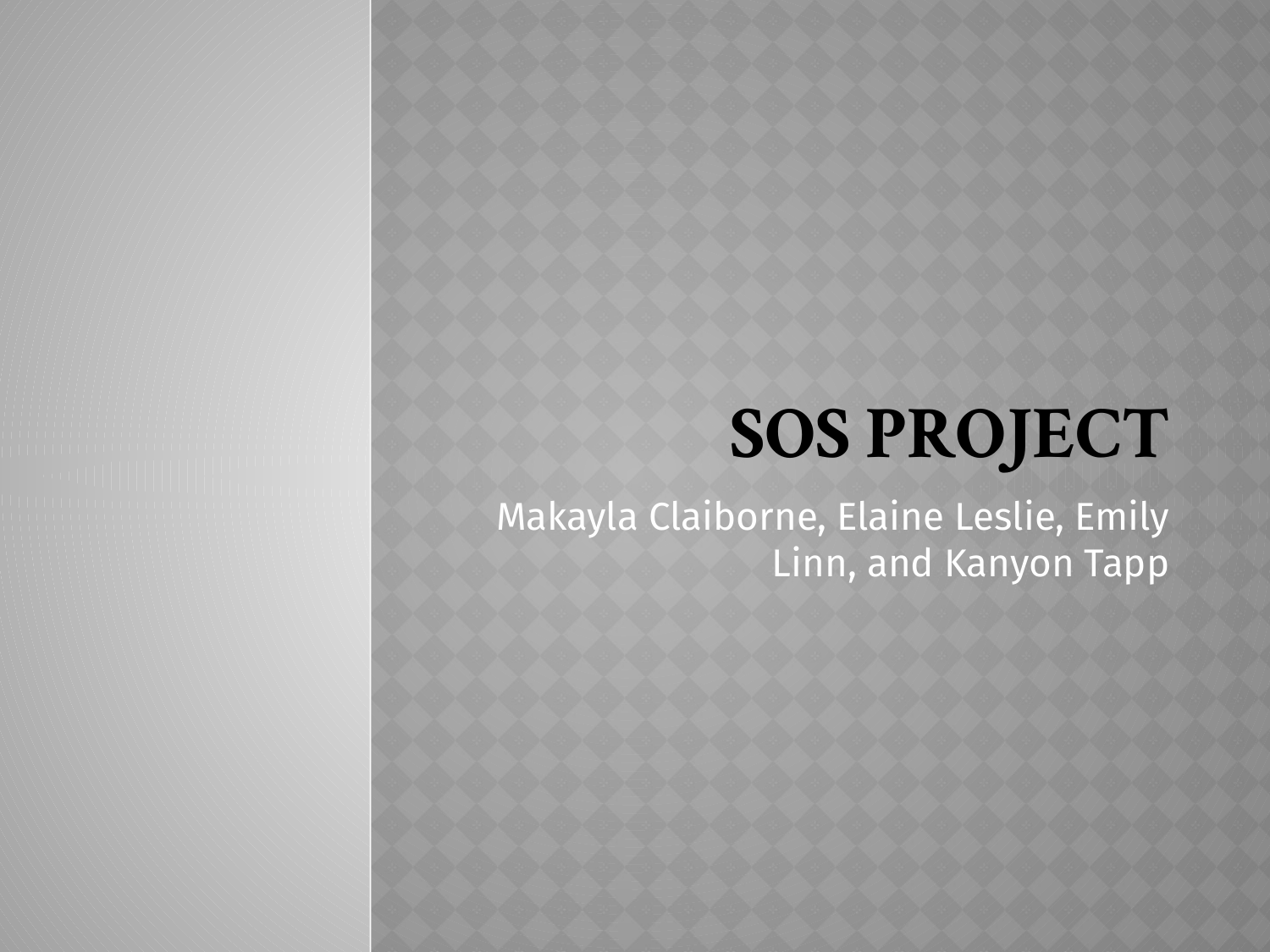

# SOS Project
Makayla Claiborne, Elaine Leslie, Emily Linn, and Kanyon Tapp